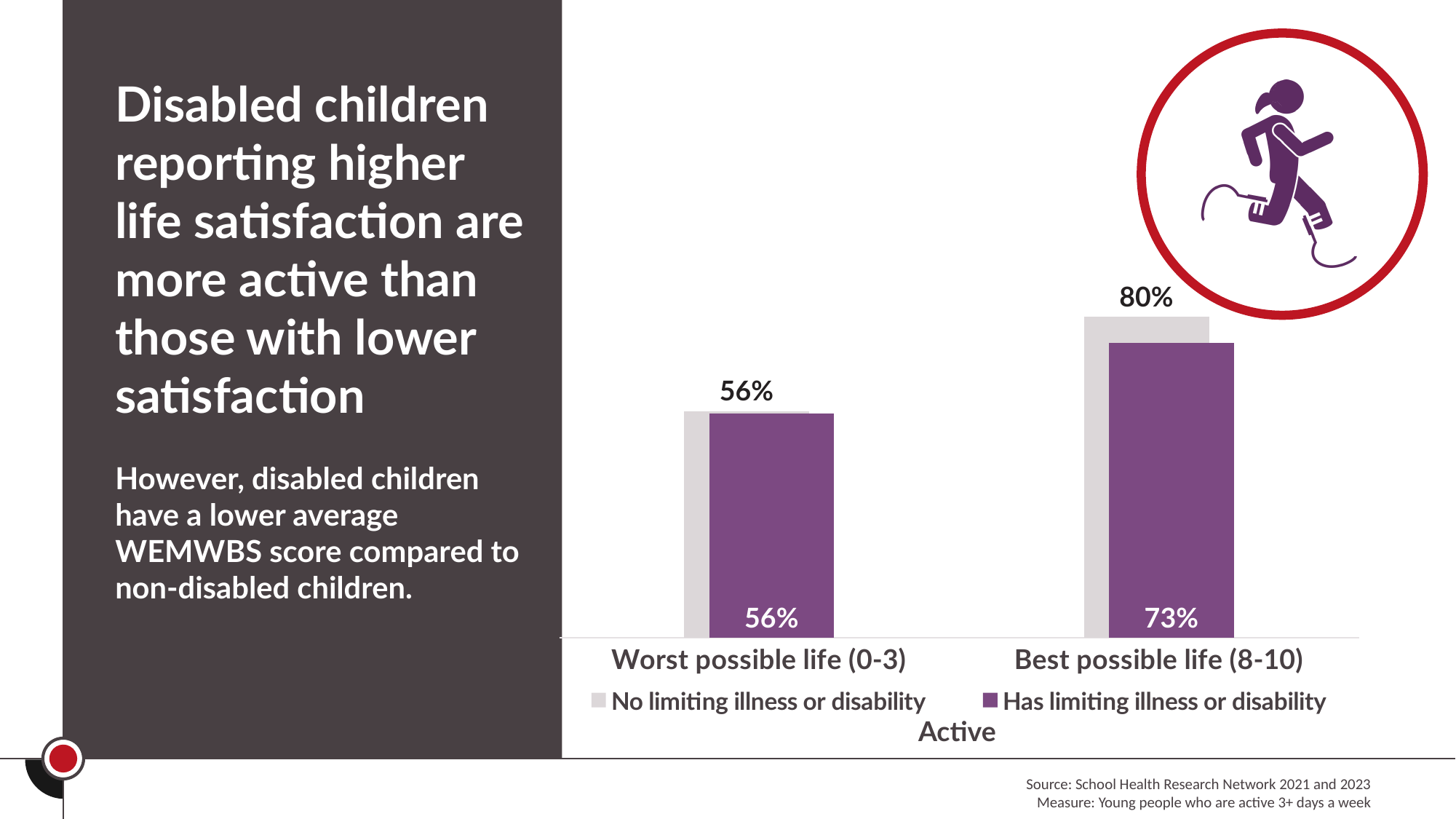

Disabled children reporting higher life satisfaction are more active than those with lower satisfaction

However, disabled children  have a lower average WEMWBS score compared to non-disabled children.

### Chart

| Category | No limiting illness or disability | Has limiting illness or disability |
|---|---|---|
| Worst possible life (0-3) | 0.5625 | 0.5558659217877095 |
| Best possible life (8-10) | 0.7965872939361804 | 0.7319261213720316 |
Active